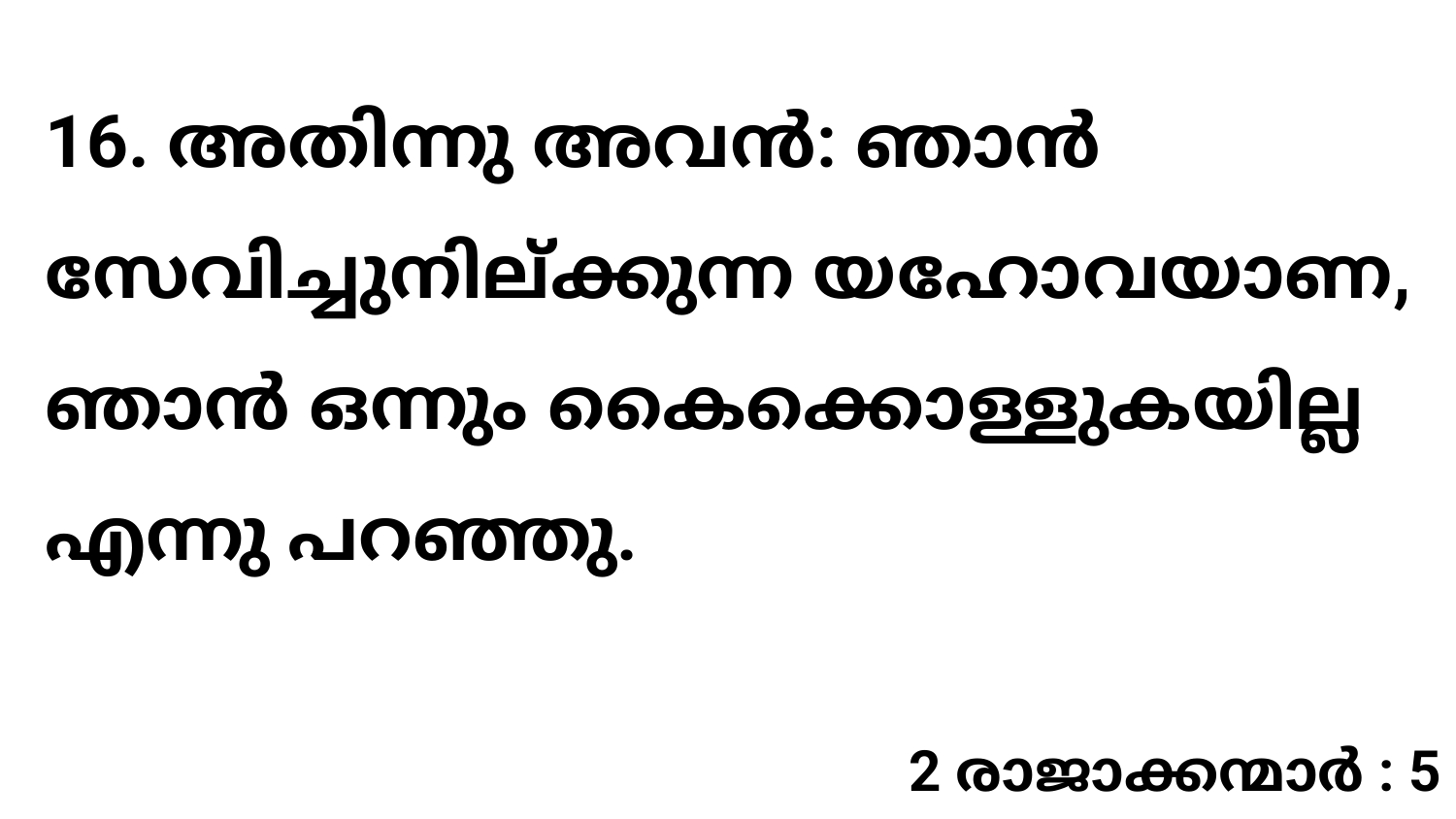

16. അതിന്നു അവൻ: ഞാൻ സേവിച്ചുനില്ക്കുന്ന യഹോവയാണ, ഞാൻ ഒന്നും കൈക്കൊള്ളുകയില്ല എന്നു പറഞ്ഞു.
2 രാജാക്കന്മാർ : 5